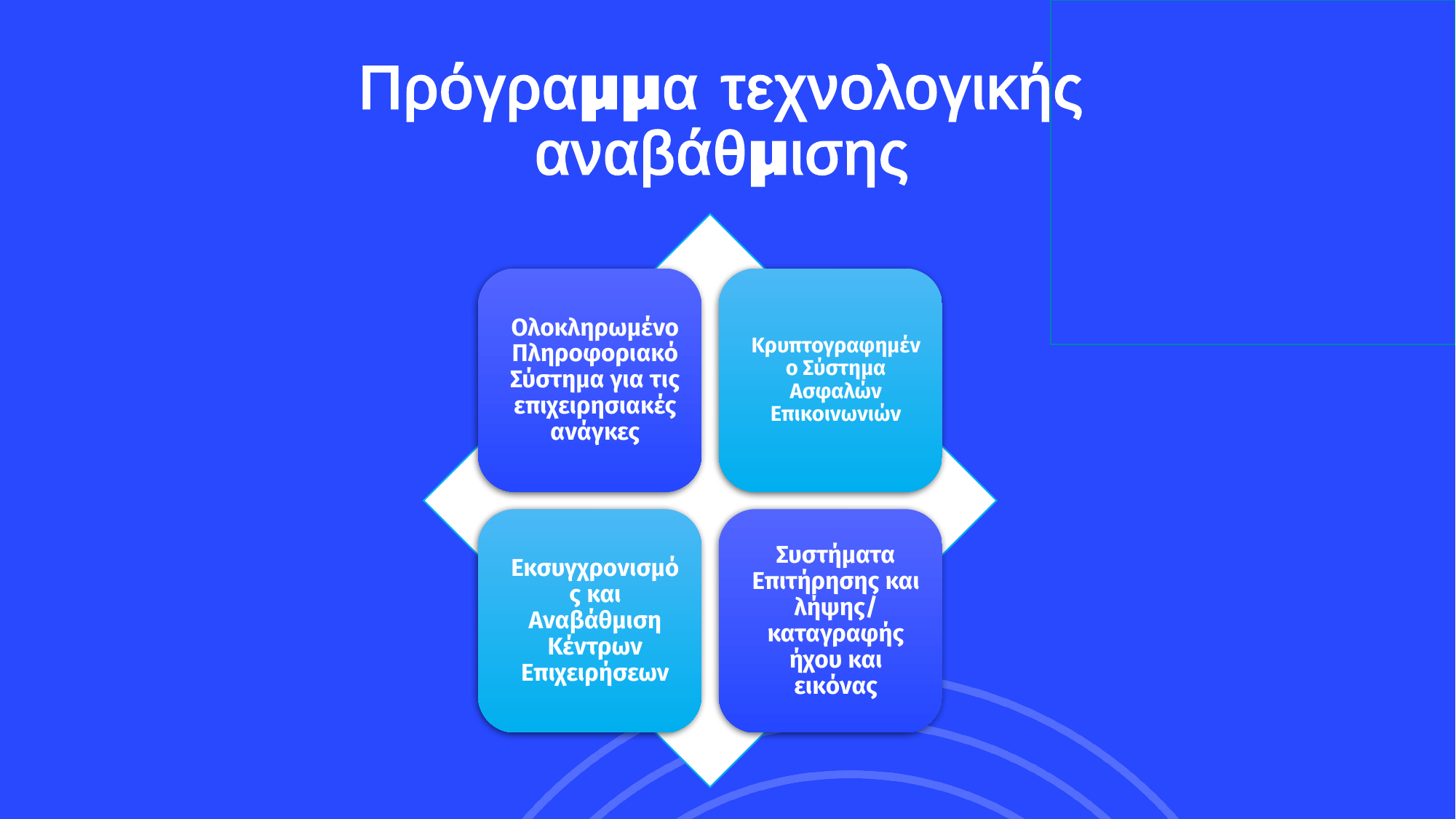

# Πρόγραμμα τεχνολογικής αναβάθμισης
Ολοκληρωμένο Πληροφοριακό Σύστημα για τις επιχειρησιακές ανάγκες
Κρυπτογραφημένο Σύστημα Ασφαλών Επικοινωνιών
Εκσυγχρονισμός και Αναβάθμιση Κέντρων Επιχειρήσεων
Συστήματα Επιτήρησης και λήψης/ καταγραφής ήχου και εικόνας